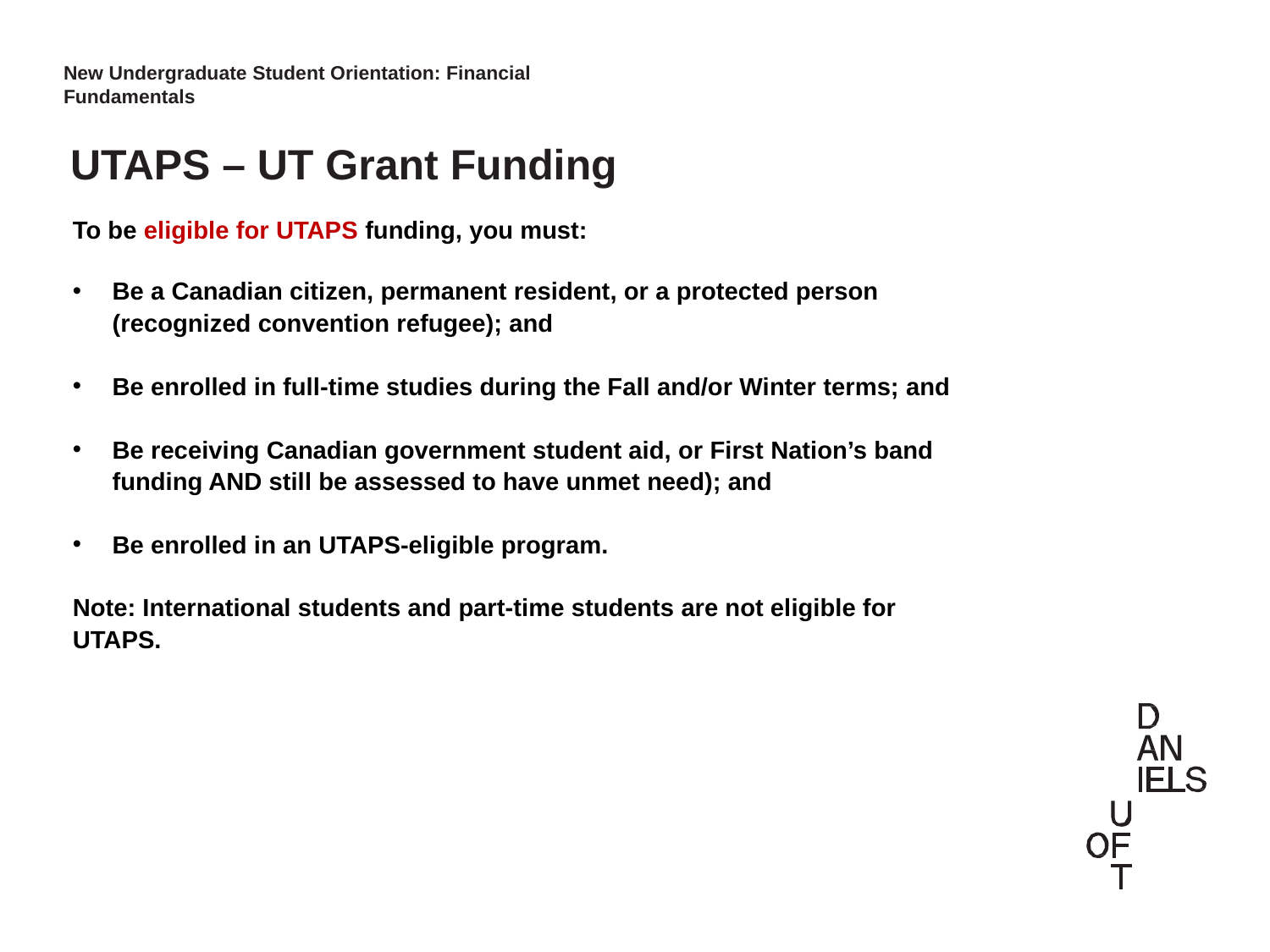

New Undergraduate Student Orientation: Financial Fundamentals
UTAPS – UT Grant Funding
To be eligible for UTAPS funding, you must:
Be a Canadian citizen, permanent resident, or a protected person (recognized convention refugee); and
Be enrolled in full-time studies during the Fall and/or Winter terms; and
Be receiving Canadian government student aid, or First Nation’s band funding AND still be assessed to have unmet need); and
Be enrolled in an UTAPS-eligible program.

Note: International students and part-time students are not eligible for UTAPS.